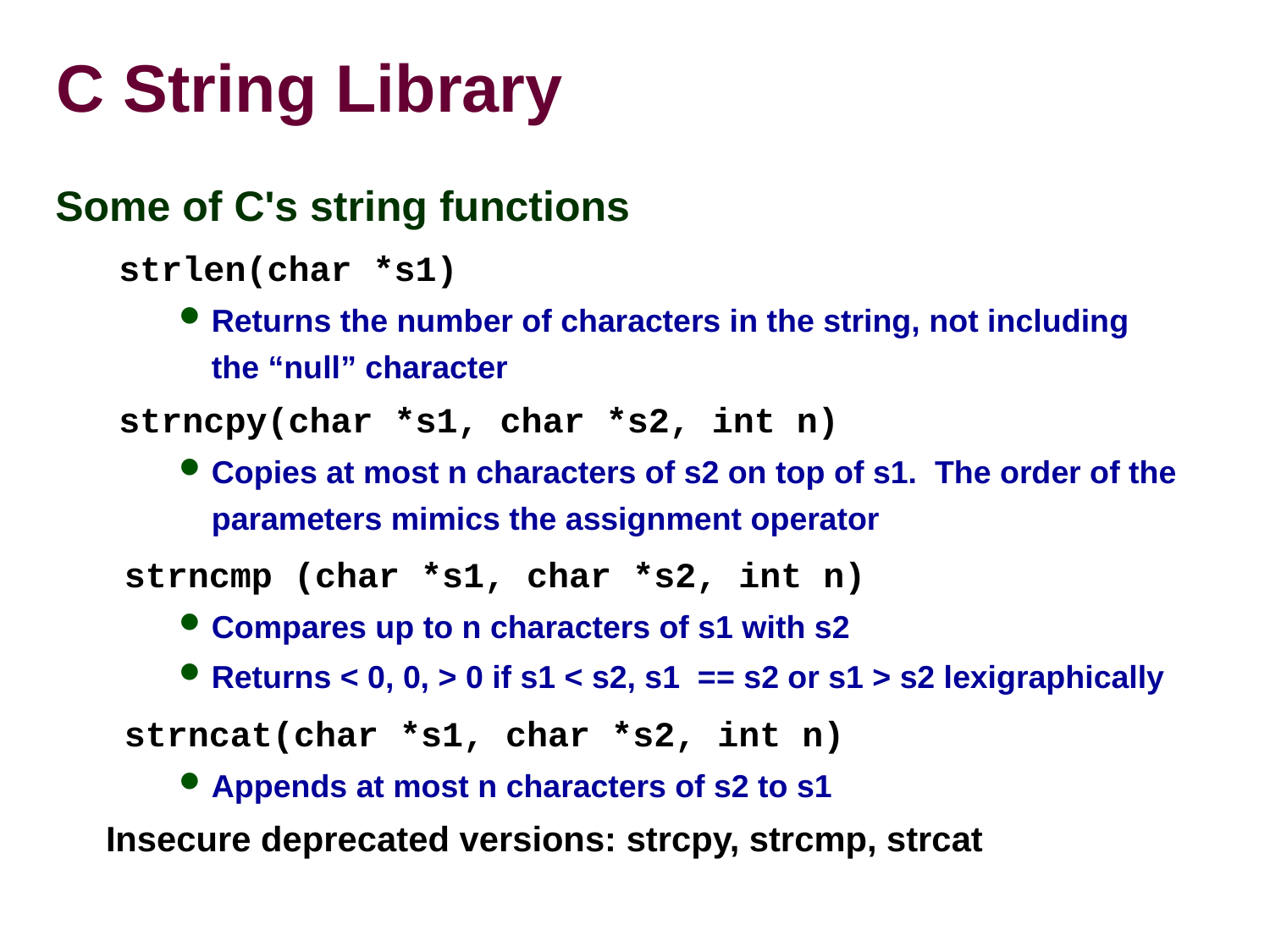

C String Library
Some of C's string functions
   strlen(char *s1)
Returns the number of characters in the string, not including the “null” character
   strncpy(char *s1, char *s2, int n)
Copies at most n characters of s2 on top of s1.  The order of the parameters mimics the assignment operator
strncmp (char *s1, char *s2, int n)
Compares up to n characters of s1 with s2
Returns < 0, 0, > 0 if s1 < s2, s1  == s2 or s1 > s2 lexigraphically
strncat(char *s1, char *s2, int n)
Appends at most n characters of s2 to s1
	Insecure deprecated versions: strcpy, strcmp, strcat